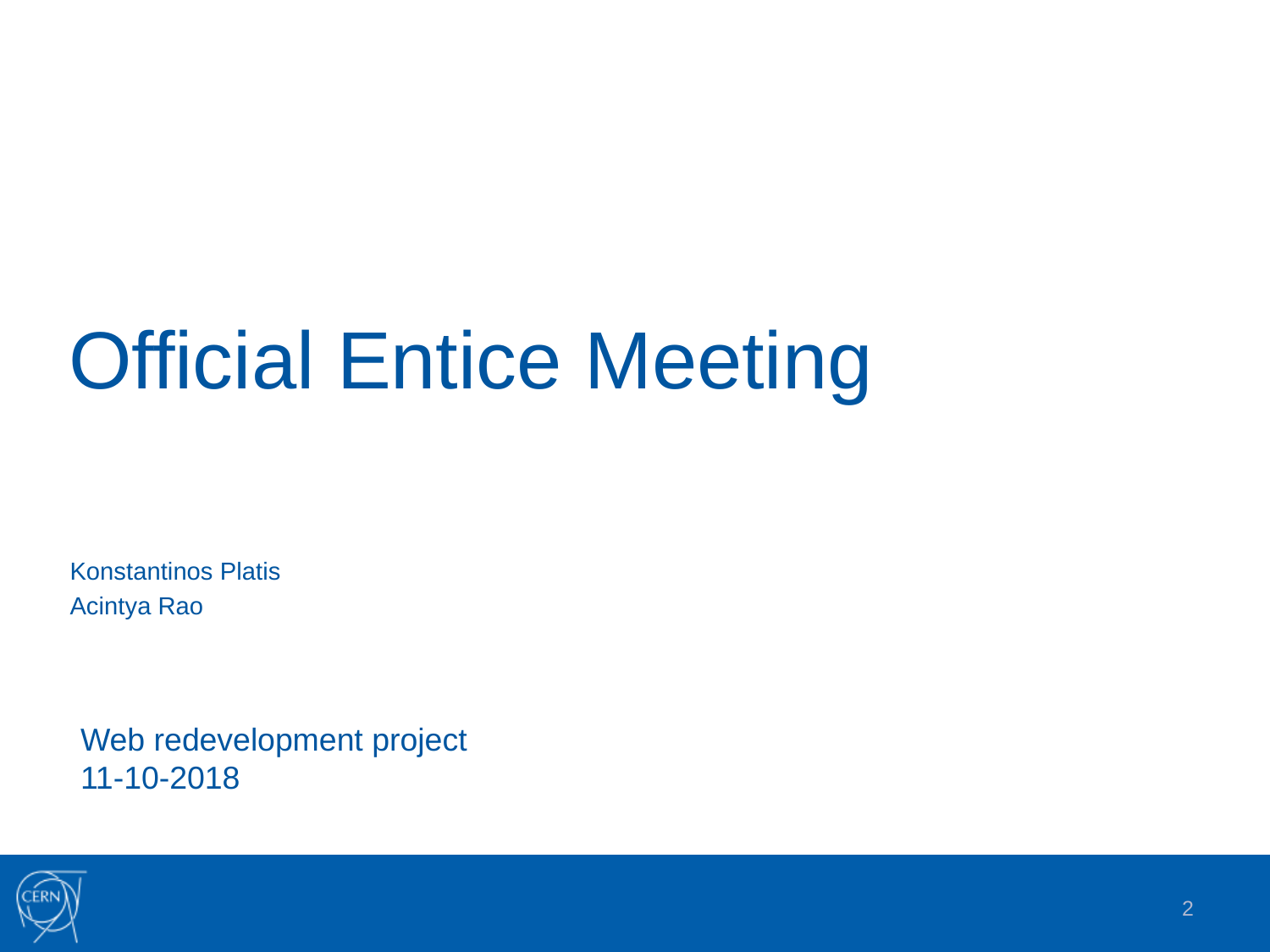

# Official Entice Meeting
Konstantinos Platis
Acintya Rao

Web redevelopment project
11-10-2018

2